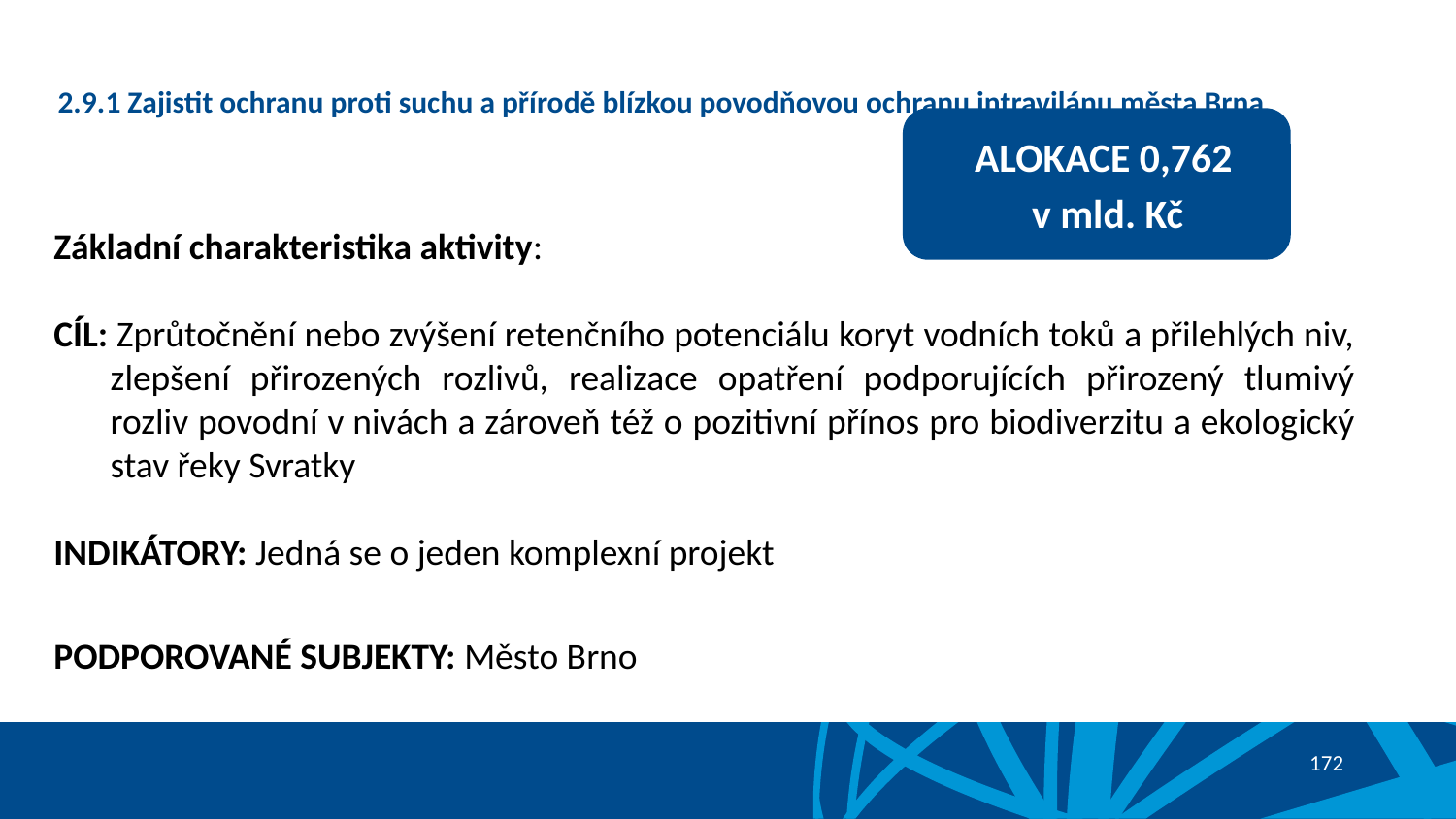

# 2.9.1 Zajistit ochranu proti suchu a přírodě blízkou povodňovou ochranu intravilánu města Brna
ALOKACE 0,762
v mld. Kč
Základní charakteristika aktivity:

CÍL: Zprůtočnění nebo zvýšení retenčního potenciálu koryt vodních toků a přilehlých niv, zlepšení přirozených rozlivů, realizace opatření podporujících přirozený tlumivý rozliv povodní v nivách a zároveň též o pozitivní přínos pro biodiverzitu a ekologický stav řeky Svratky

INDIKÁTORY: Jedná se o jeden komplexní projekt

PODPOROVANÉ SUBJEKTY: Město Brno